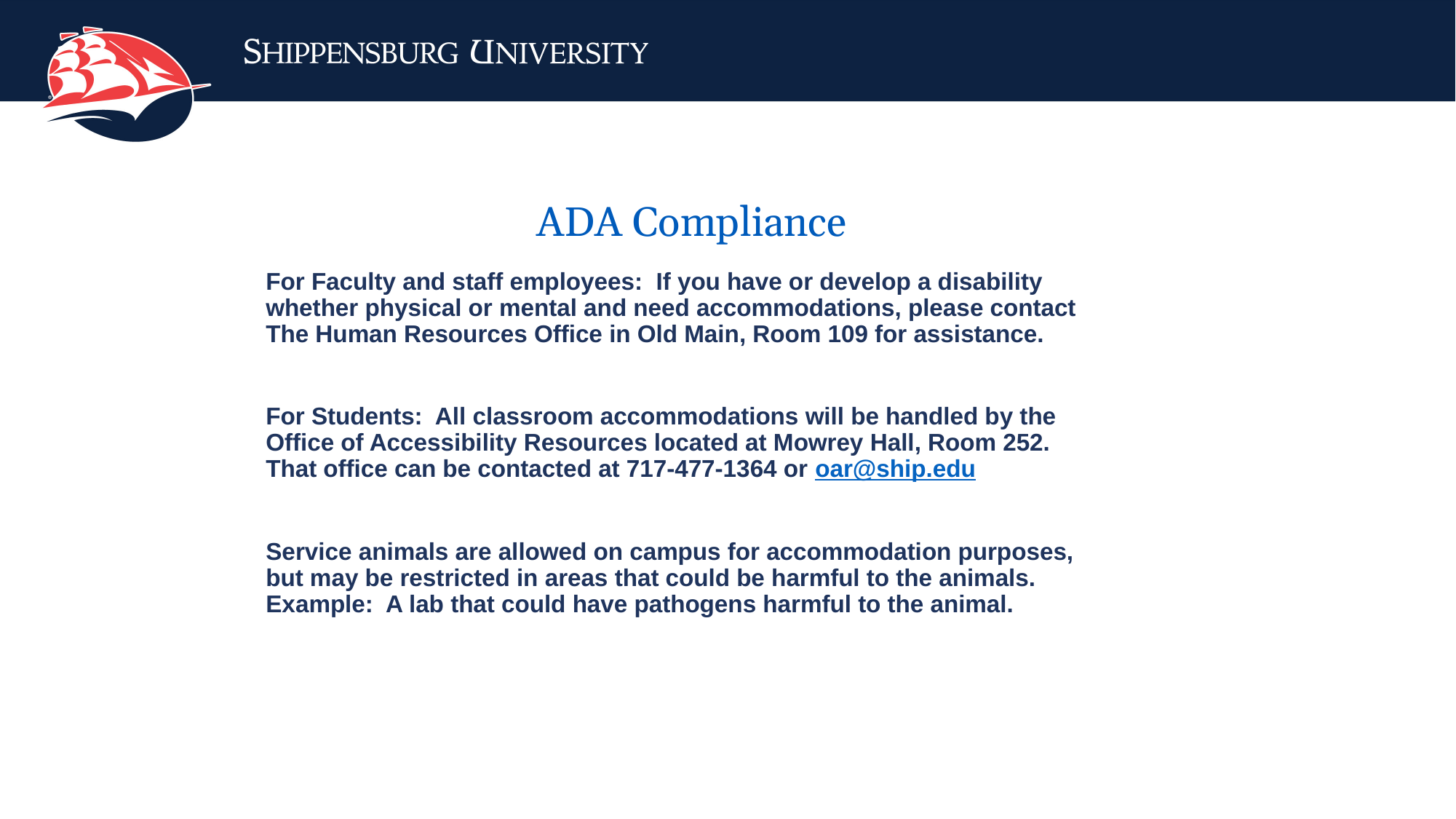

# ADA Compliance
For Faculty and staff employees:  If you have or develop a disability whether physical or mental and need accommodations, please contact The Human Resources Office in Old Main, Room 109 for assistance.

For Students:  All classroom accommodations will be handled by the Office of Accessibility Resources located at Mowrey Hall, Room 252.  That office can be contacted at 717-477-1364 or oar@ship.edu

Service animals are allowed on campus for accommodation purposes, but may be restricted in areas that could be harmful to the animals.  Example:  A lab that could have pathogens harmful to the animal.